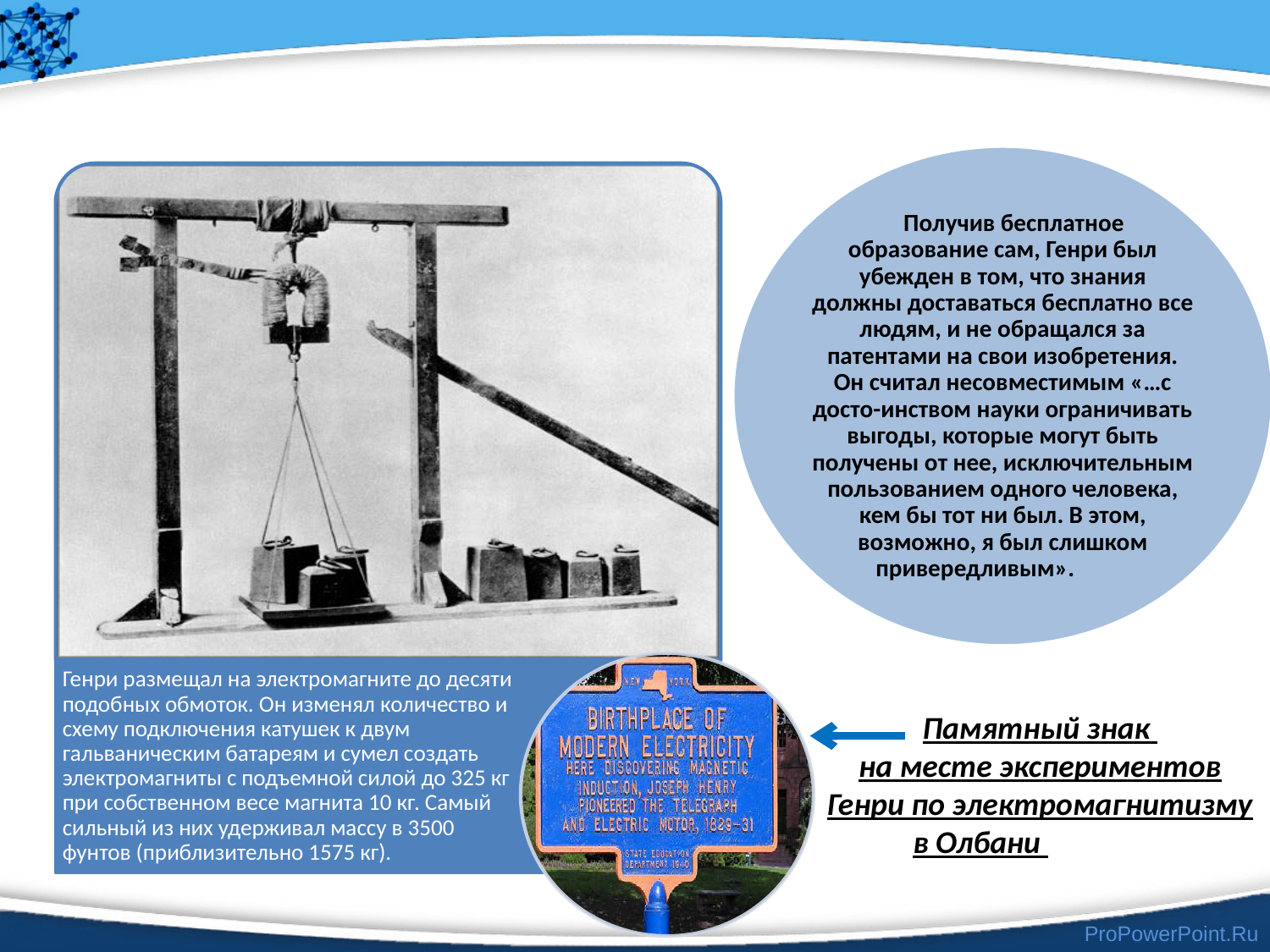

#
    Получив бесплатное образование сам, Генри был убежден в том, что знания должны доставаться бесплатно все людям, и не обращался за патентами на свои изобретения. Он считал несовместимым «…с досто-инством науки ограничивать выгоды, которые могут быть получены от нее, исключительным пользованием одного человека, кем бы тот ни был. В этом, возможно, я был слишком привередливым».
Генри размещал на электромагните до десяти подобных обмоток. Он изменял количество и схему подключения катушек к двум гальваническим батареям и сумел создать электромагниты с подъемной силой до 325 кг при собственном весе магнита 10 кг. Самый сильный из них удерживал массу в 3500 фунтов (приблизительно 1575 кг).
Памятный знак
на месте экспериментов Генри по электромагнитизму в Олбани